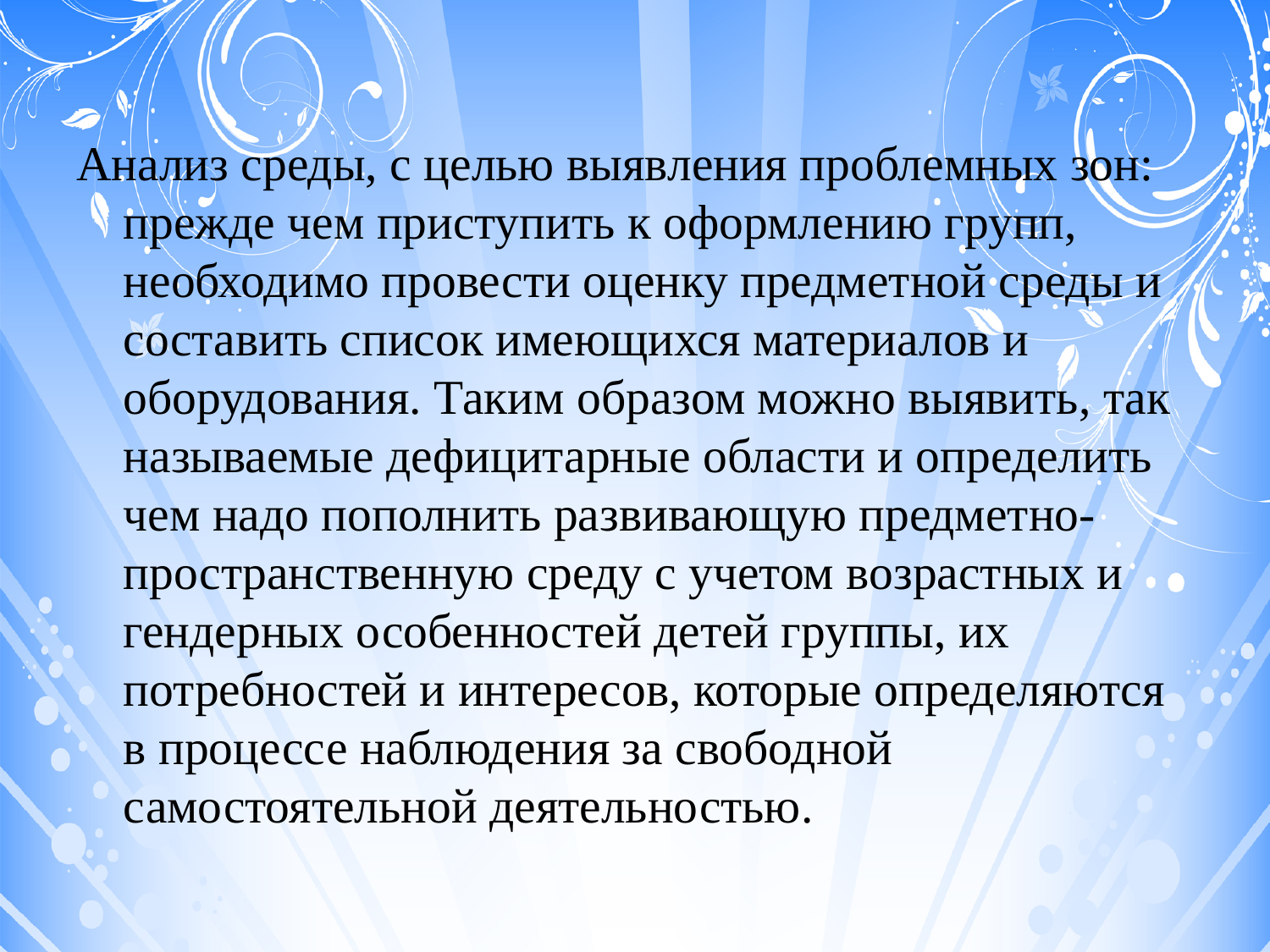

Анализ среды, с целью выявления проблемных зон: прежде чем приступить к оформлению групп, необходимо провести оценку предметной среды и составить список имеющихся материалов и оборудования. Таким образом можно выявить, так называемые дефицитарные области и определить чем надо пополнить развивающую предметно-пространственную среду с учетом возрастных и гендерных особенностей детей группы, их потребностей и интересов, которые определяются в процессе наблюдения за свободной самостоятельной деятельностью.